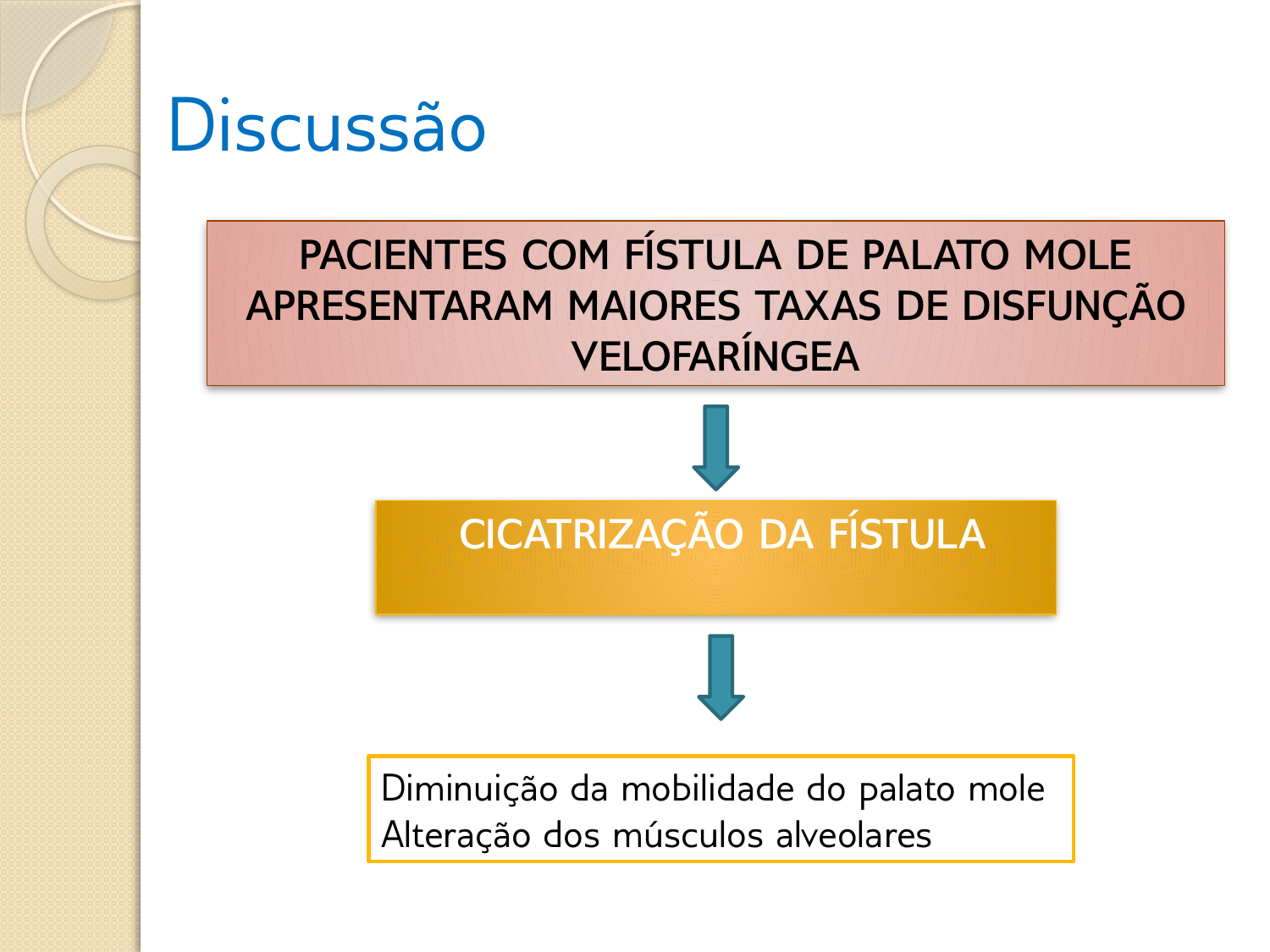

# Discussão
PACIENTES COM FÍSTULA DE PALATO MOLE APRESENTARAM MAIORES TAXAS DE DISFUNÇÃO VELOFARÍNGEA

 CICATRIZAÇÃO DA FÍSTULA

Diminuição da mobilidade do palato mole
Alteração dos músculos alveolares